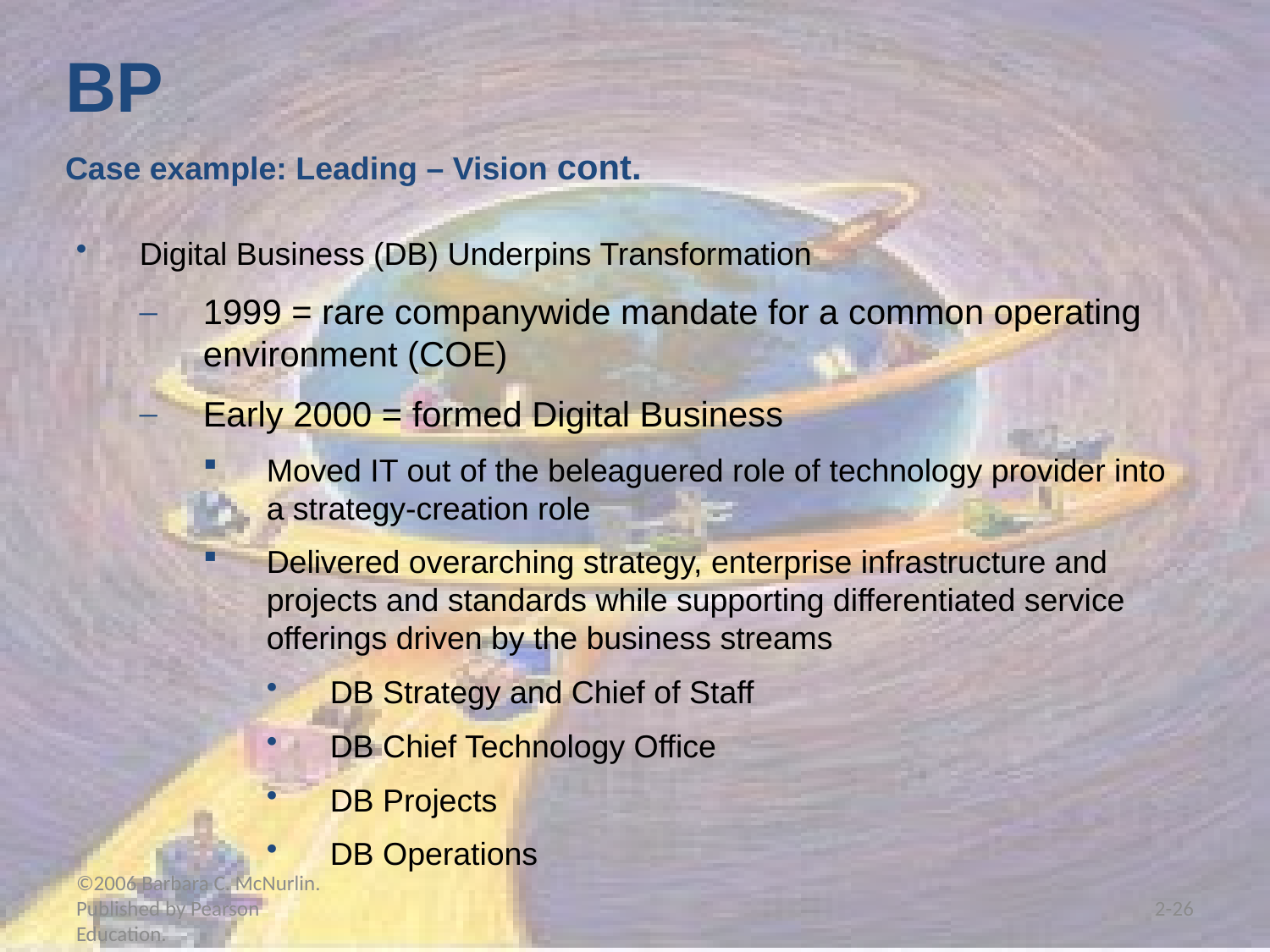

BP
Case example: Leading – Vision cont.

Digital Business (DB) Underpins Transformation
1999 = rare companywide mandate for a common operating environment (COE)
Early 2000 = formed Digital Business
Moved IT out of the beleaguered role of technology provider into a strategy-creation role
Delivered overarching strategy, enterprise infrastructure and projects and standards while supporting differentiated service offerings driven by the business streams
DB Strategy and Chief of Staff
DB Chief Technology Office
DB Projects
DB Operations

©2006 Barbara C. McNurlin. Published by Pearson Education.
2-26